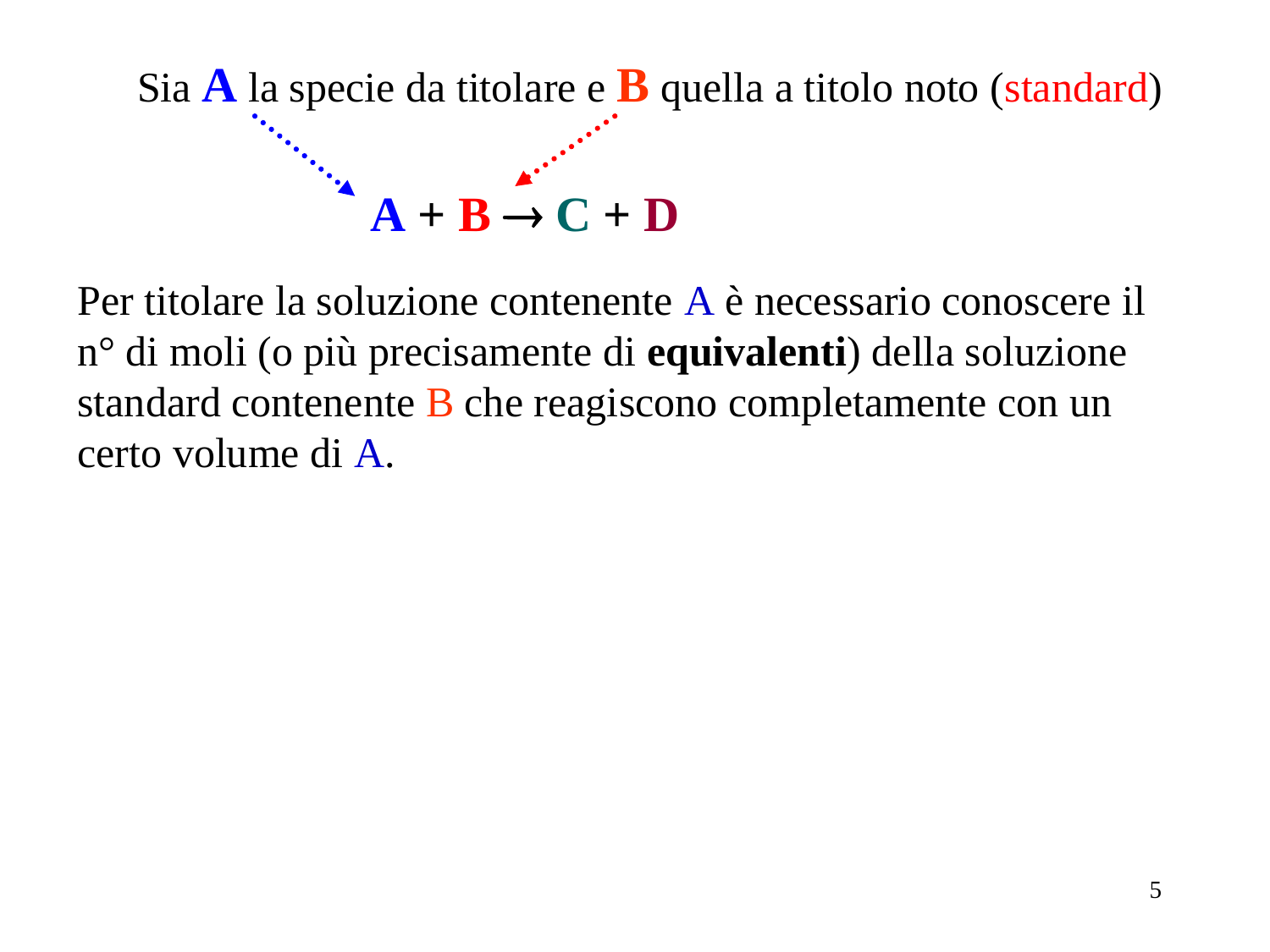

Sia A la specie da titolare e B quella a titolo noto (standard)

A + B → C + D
Per titolare la soluzione contenente A è necessario conoscere il n° di moli (o più precisamente di equivalenti) della soluzione standard contenente B che reagiscono completamente con un certo volume di A.
5